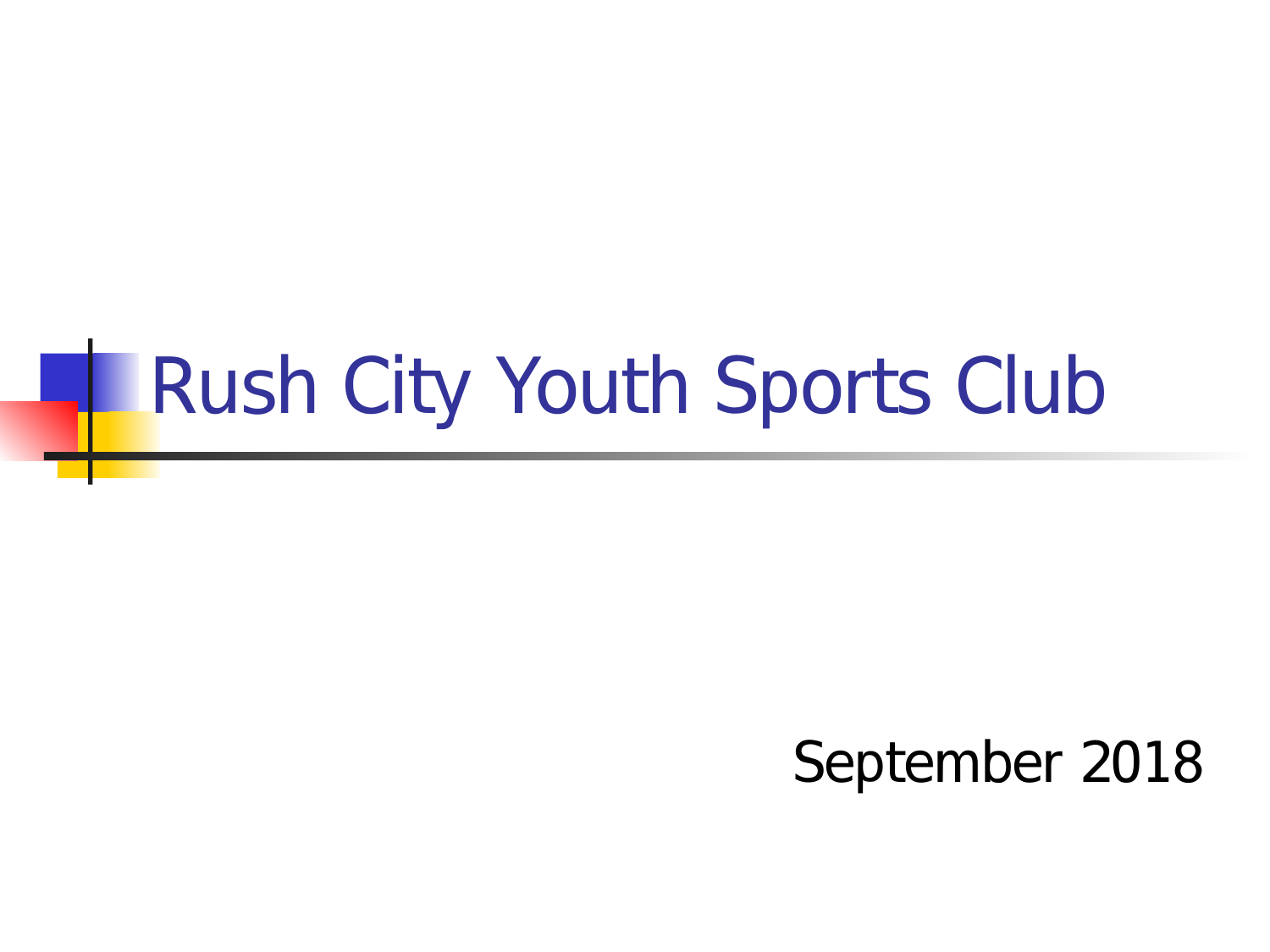

# Rush City Youth Sports Club
September 2018